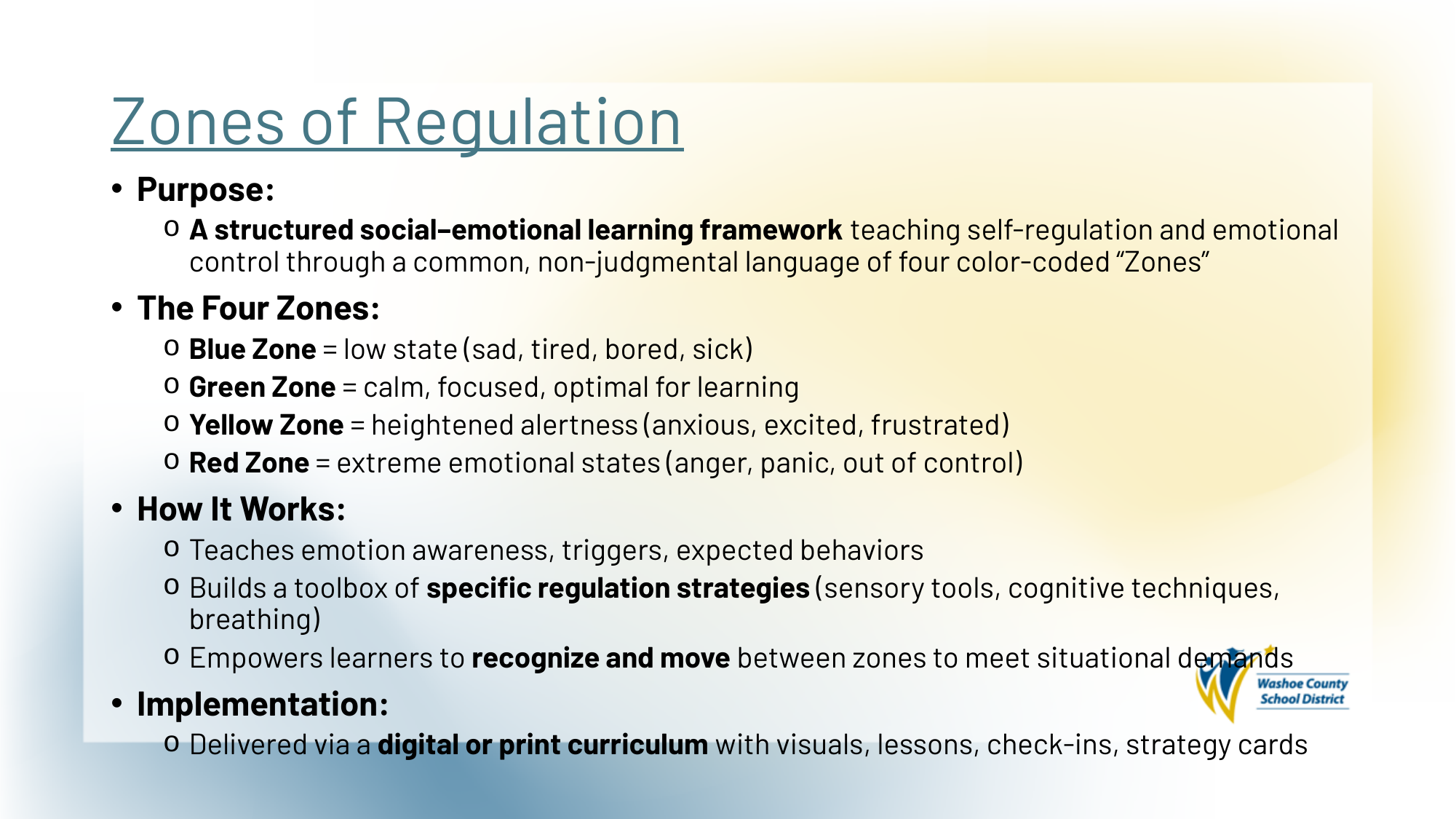

# Zones of Regulation
Purpose:
A structured social–emotional learning framework teaching self-regulation and emotional control through a common, non-judgmental language of four color-coded “Zones”
The Four Zones:
Blue Zone = low state (sad, tired, bored, sick)
Green Zone = calm, focused, optimal for learning
Yellow Zone = heightened alertness (anxious, excited, frustrated)
Red Zone = extreme emotional states (anger, panic, out of control)
How It Works:
Teaches emotion awareness, triggers, expected behaviors
Builds a toolbox of specific regulation strategies (sensory tools, cognitive techniques, breathing)
Empowers learners to recognize and move between zones to meet situational demands
Implementation:
Delivered via a digital or print curriculum with visuals, lessons, check‑ins, strategy cards